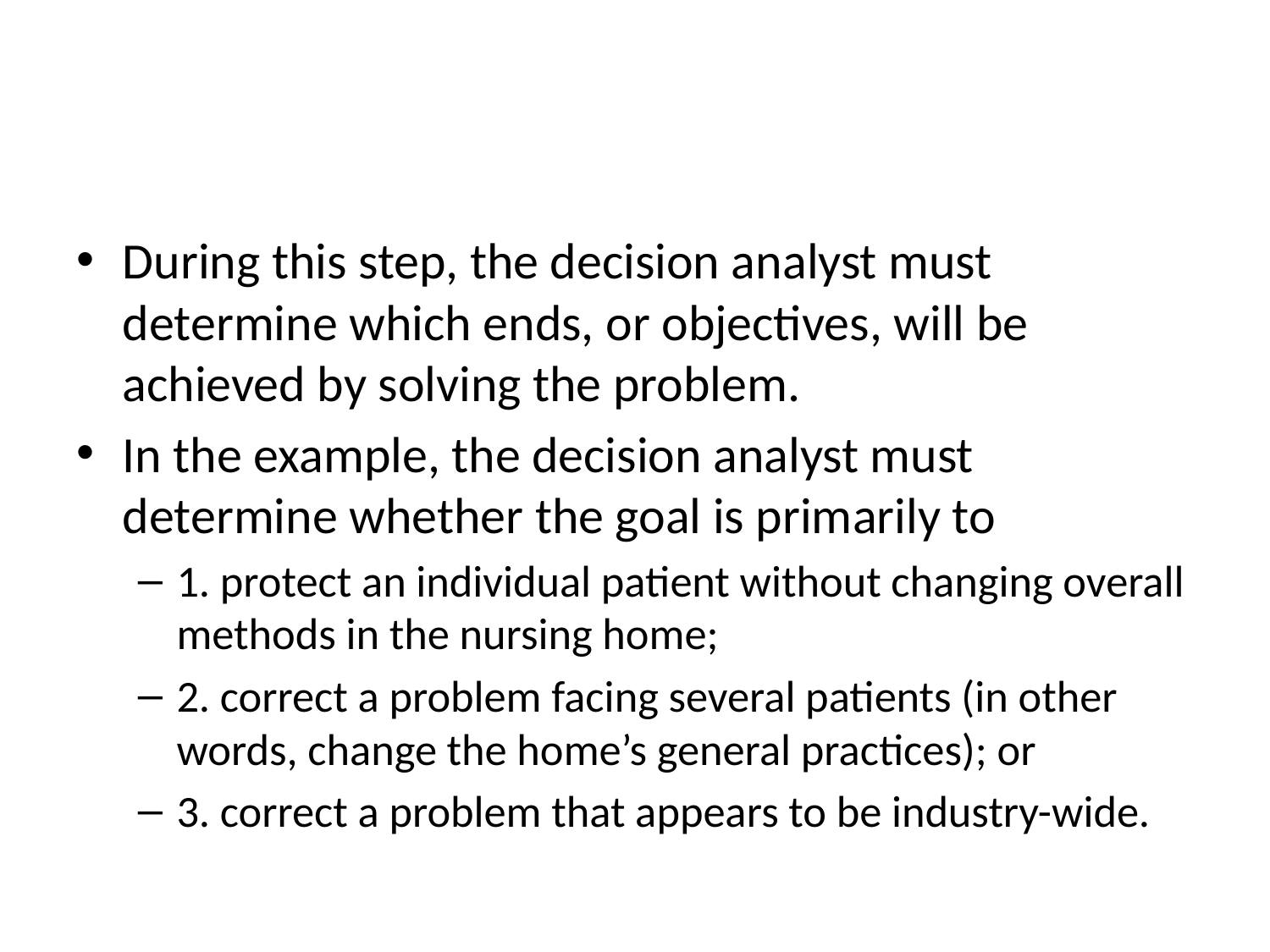

#
During this step, the decision analyst must determine which ends, or objectives, will be achieved by solving the problem.
In the example, the decision analyst must determine whether the goal is primarily to
1. protect an individual patient without changing overall methods in the nursing home;
2. correct a problem facing several patients (in other words, change the home’s general practices); or
3. correct a problem that appears to be industry-wide.